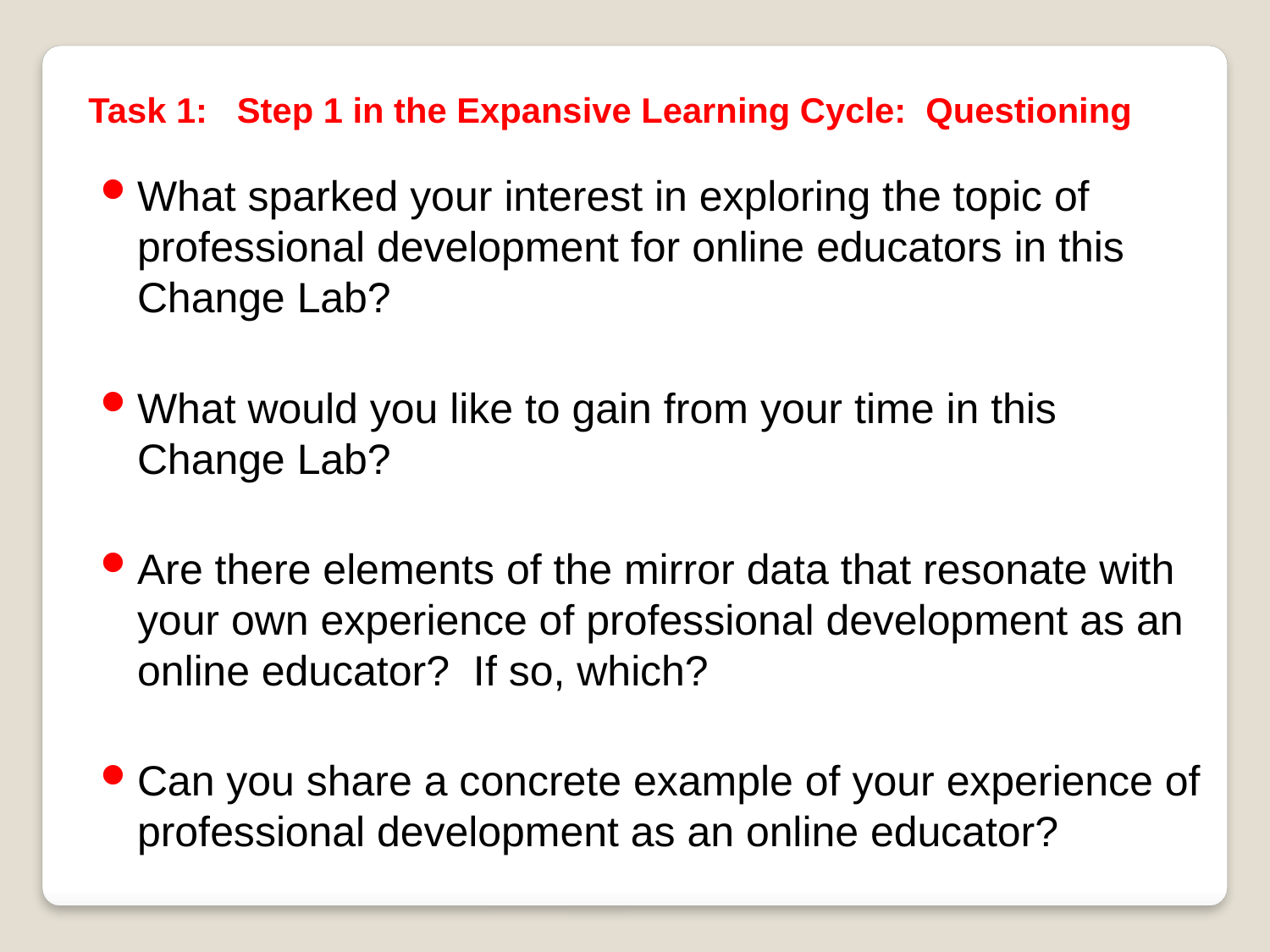

Task 1:   Step 1 in the Expansive Learning Cycle:  Questioning
What sparked your interest in exploring the topic of professional development for online educators in this Change Lab?

What would you like to gain from your time in this Change Lab?

Are there elements of the mirror data that resonate with your own experience of professional development as an online educator?  If so, which?

Can you share a concrete example of your experience of professional development as an online educator?